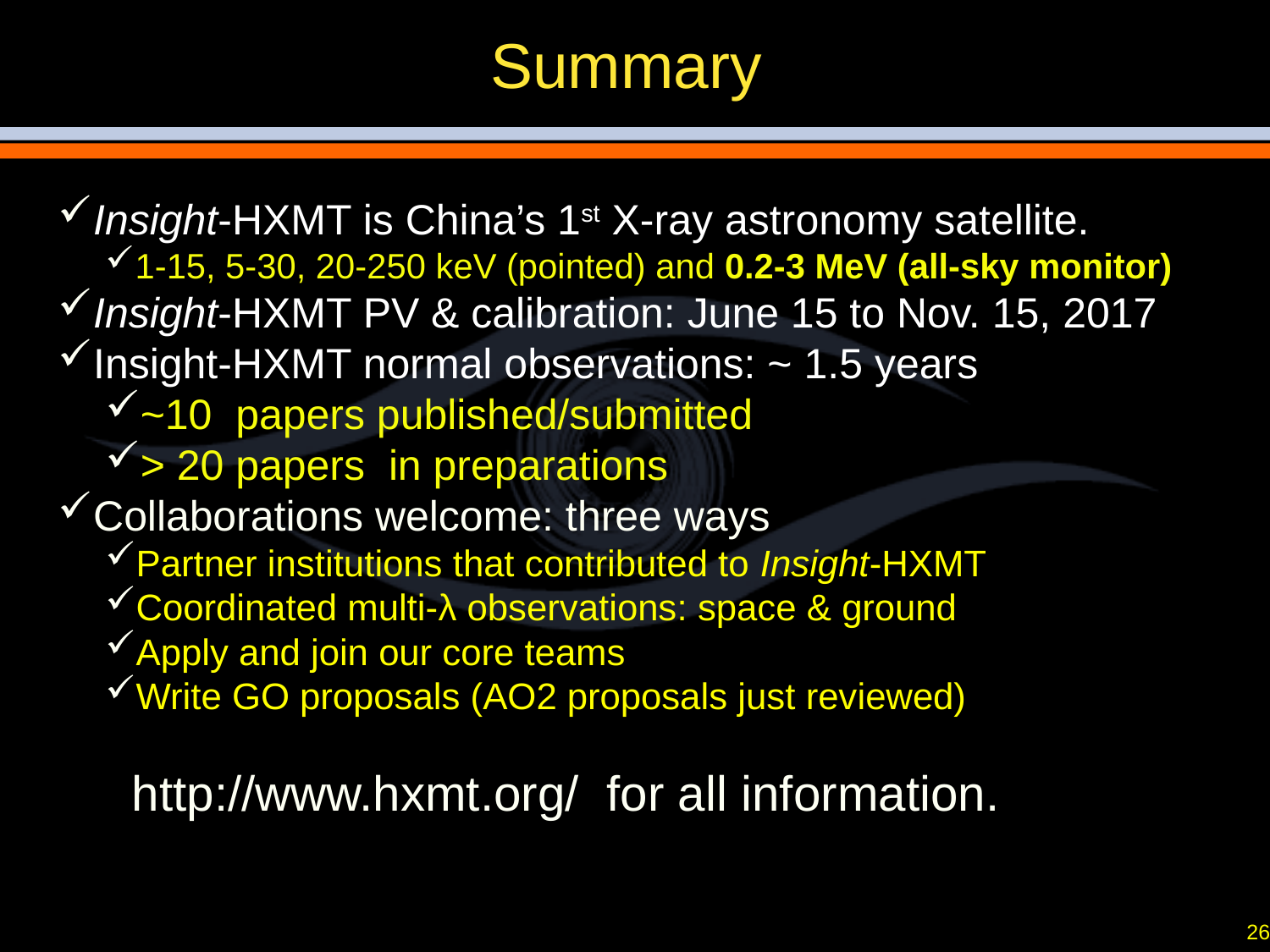

# Summary
Insight-HXMT is China’s 1st X-ray astronomy satellite.
1-15, 5-30, 20-250 keV (pointed) and 0.2-3 MeV (all-sky monitor)
Insight-HXMT PV & calibration: June 15 to Nov. 15, 2017
Insight-HXMT normal observations: ~ 1.5 years
~10  papers published/submitted
> 20 papers  in preparations
Collaborations welcome: three ways
Partner institutions that contributed to Insight-HXMT
Coordinated multi-λ observations: space & ground
Apply and join our core teams
Write GO proposals (AO2 proposals just reviewed)
http://www.hxmt.org/  for all information.